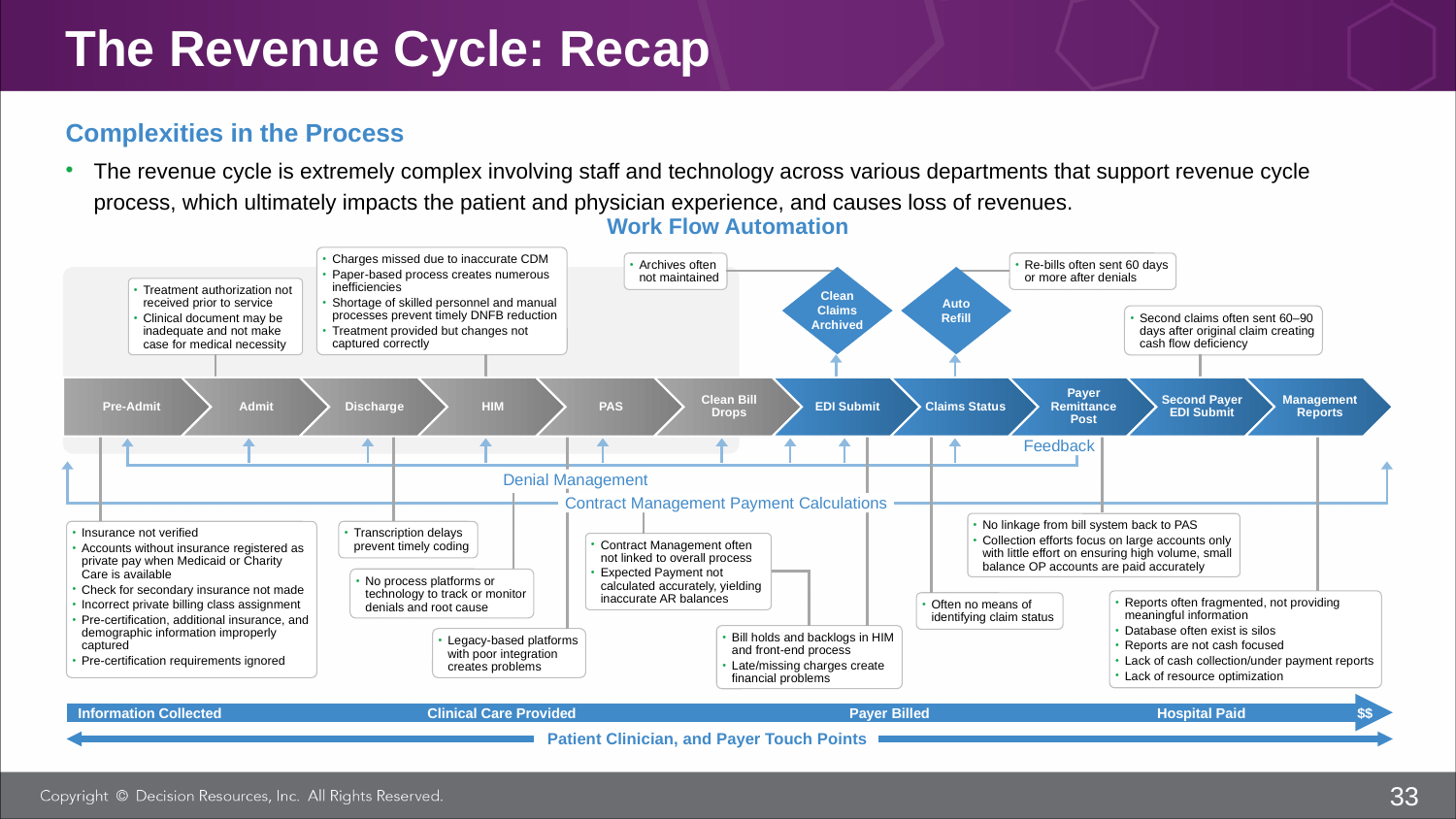

# The Revenue Cycle: Recap
Complexities in the Process
The revenue cycle is extremely complex involving staff and technology across various departments that support revenue cycle process, which ultimately impacts the patient and physician experience, and causes loss of revenues.
Work Flow Automation
Charges missed due to inaccurate CDM
Paper-based process creates numerous inefficiencies
Shortage of skilled personnel and manual processes prevent timely DNFB reduction
Treatment provided but changes not captured correctly
Archives often not maintained
Re-bills often sent 60 days or more after denials

Clean Claims Archived
Auto Refill
Treatment authorization not received prior to service
Clinical document may be inadequate and not make case for medical necessity
Second claims often sent 60–90 days after original claim creating cash flow deficiency
Pre-Admit
Admit
Discharge
HIM
PAS
Clean Bill Drops
EDI Submit
Claims Status
Payer Remittance Post
Second Payer EDI Submit
Management Reports

Feedback

Denial Management
Contract Management Payment Calculations
No linkage from bill system back to PAS
Collection efforts focus on large accounts only with little effort on ensuring high volume, small balance OP accounts are paid accurately
Insurance not verified
Accounts without insurance registered as private pay when Medicaid or Charity Care is available
Check for secondary insurance not made
Incorrect private billing class assignment
Pre-certification, additional insurance, and demographic information improperly captured
Pre-certification requirements ignored
Transcription delays prevent timely coding
Contract Management often not linked to overall process
Expected Payment not calculated accurately, yielding inaccurate AR balances
No process platforms or technology to track or monitor denials and root cause

Reports often fragmented, not providing meaningful information
Database often exist is silos
Reports are not cash focused
Lack of cash collection/under payment reports
Lack of resource optimization
Often no means of identifying claim status
Bill holds and backlogs in HIM and front-end process
Late/missing charges create financial problems
Legacy-based platforms with poor integration creates problems
Information Collected
Clinical Care Provided
Payer Billed
Hospital Paid
$$
Patient Clinician, and Payer Touch Points
33